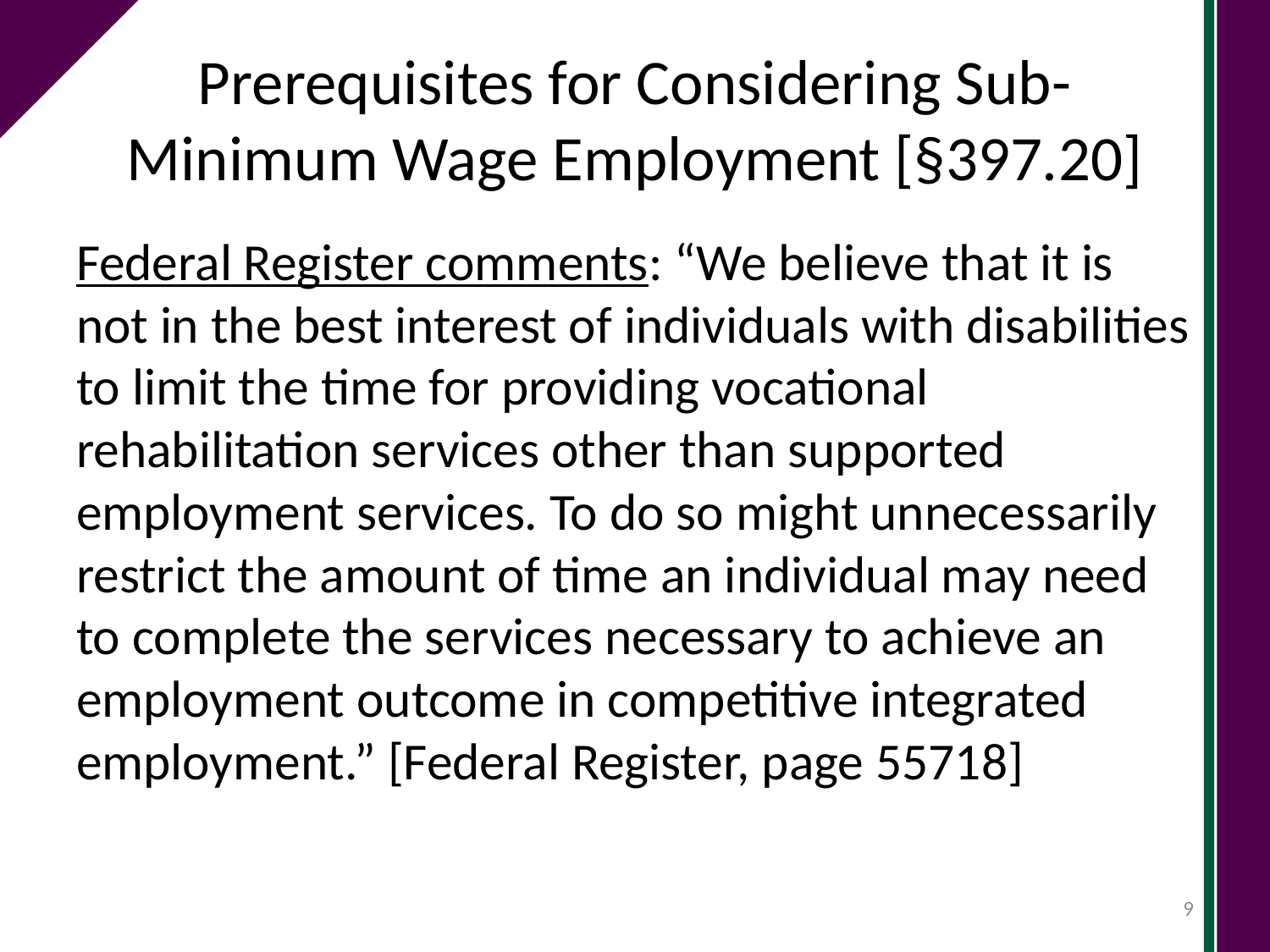

# Prerequisites for Considering Sub-Minimum Wage Employment [§397.20]
Federal Register comments: “We believe that it is not in the best interest of individuals with disabilities to limit the time for providing vocational rehabilitation services other than supported employment services. To do so might unnecessarily restrict the amount of time an individual may need to complete the services necessary to achieve an employment outcome in competitive integrated employment.” [Federal Register, page 55718]

9